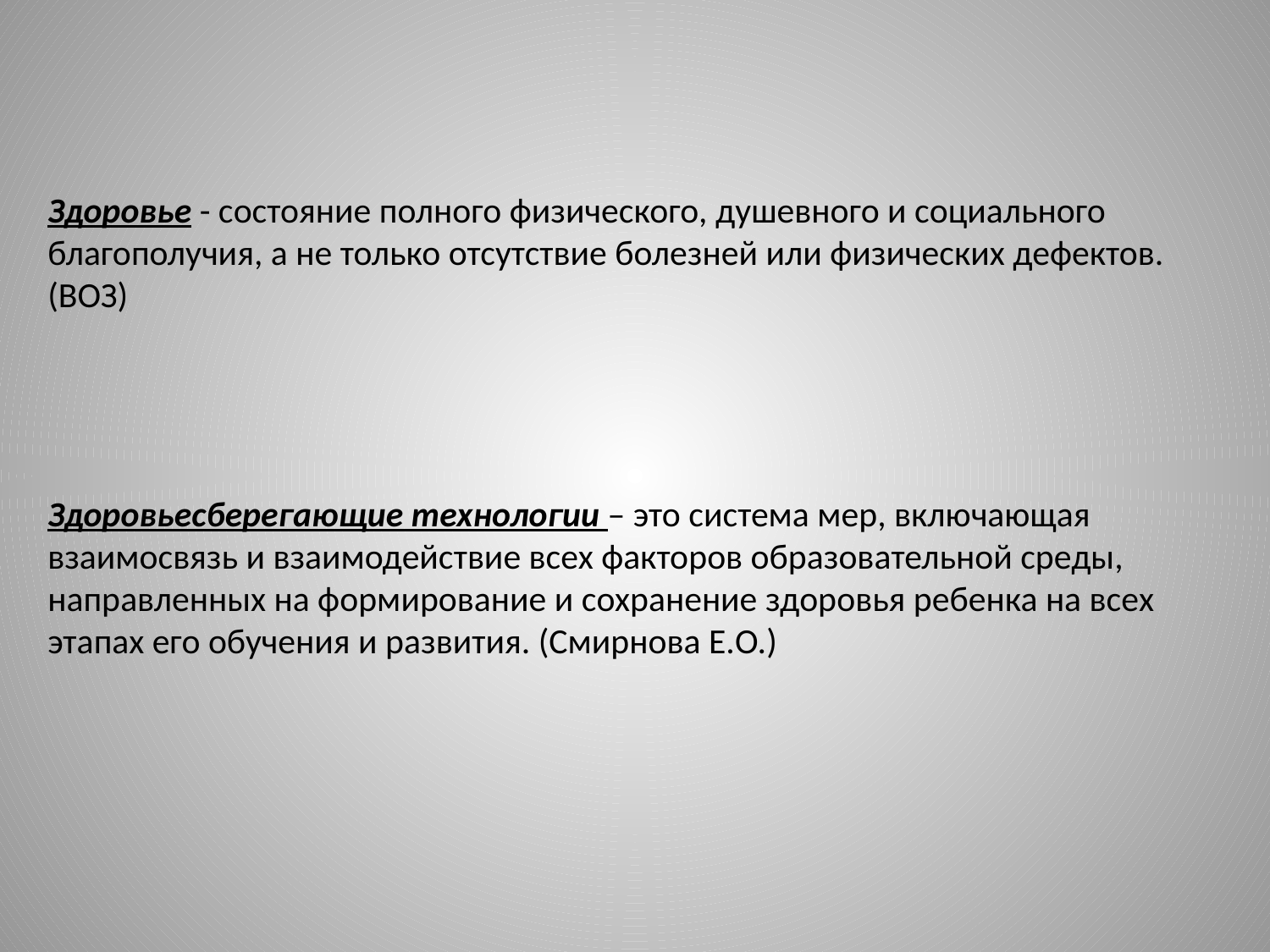

# Здоровье - состояние полного физического, душевного и социального благополучия, а не только отсутствие болезней или физических дефектов. (ВОЗ)
Здоровьесберегающие технологии – это система мер, включающая взаимосвязь и взаимодействие всех факторов образовательной среды, направленных на формирование и сохранение здоровья ребенка на всех этапах его обучения и развития. (Смирнова Е.О.)